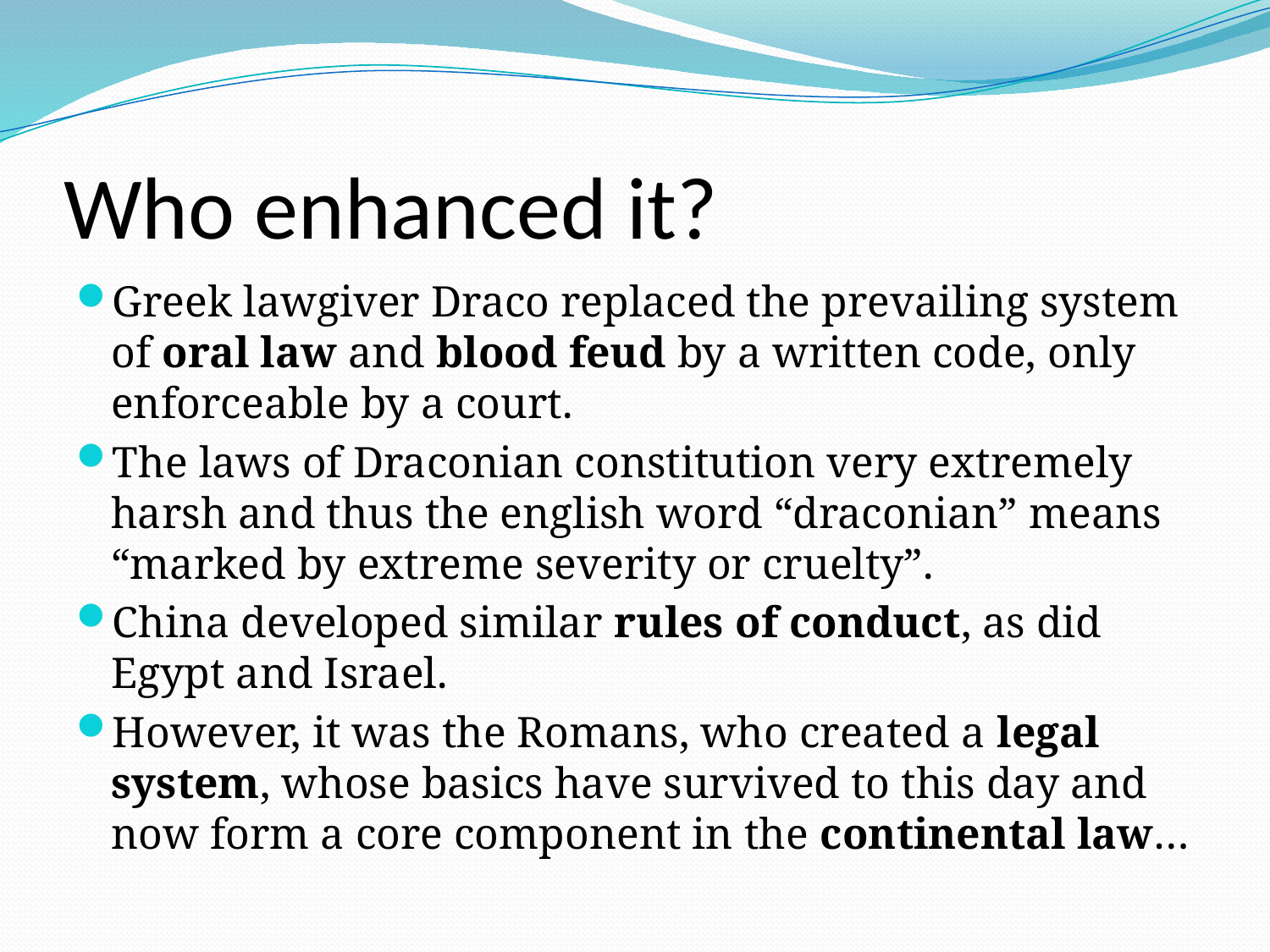

# Who enhanced it?
Greek lawgiver Draco replaced the prevailing system of oral law and blood feud by a written code, only enforceable by a court.
The laws of Draconian constitution very extremely harsh and thus the english word “draconian” means “marked by extreme severity or cruelty”.
China developed similar rules of conduct, as did Egypt and Israel.
However, it was the Romans, who created a legal system, whose basics have survived to this day and now form a core component in the continental law…